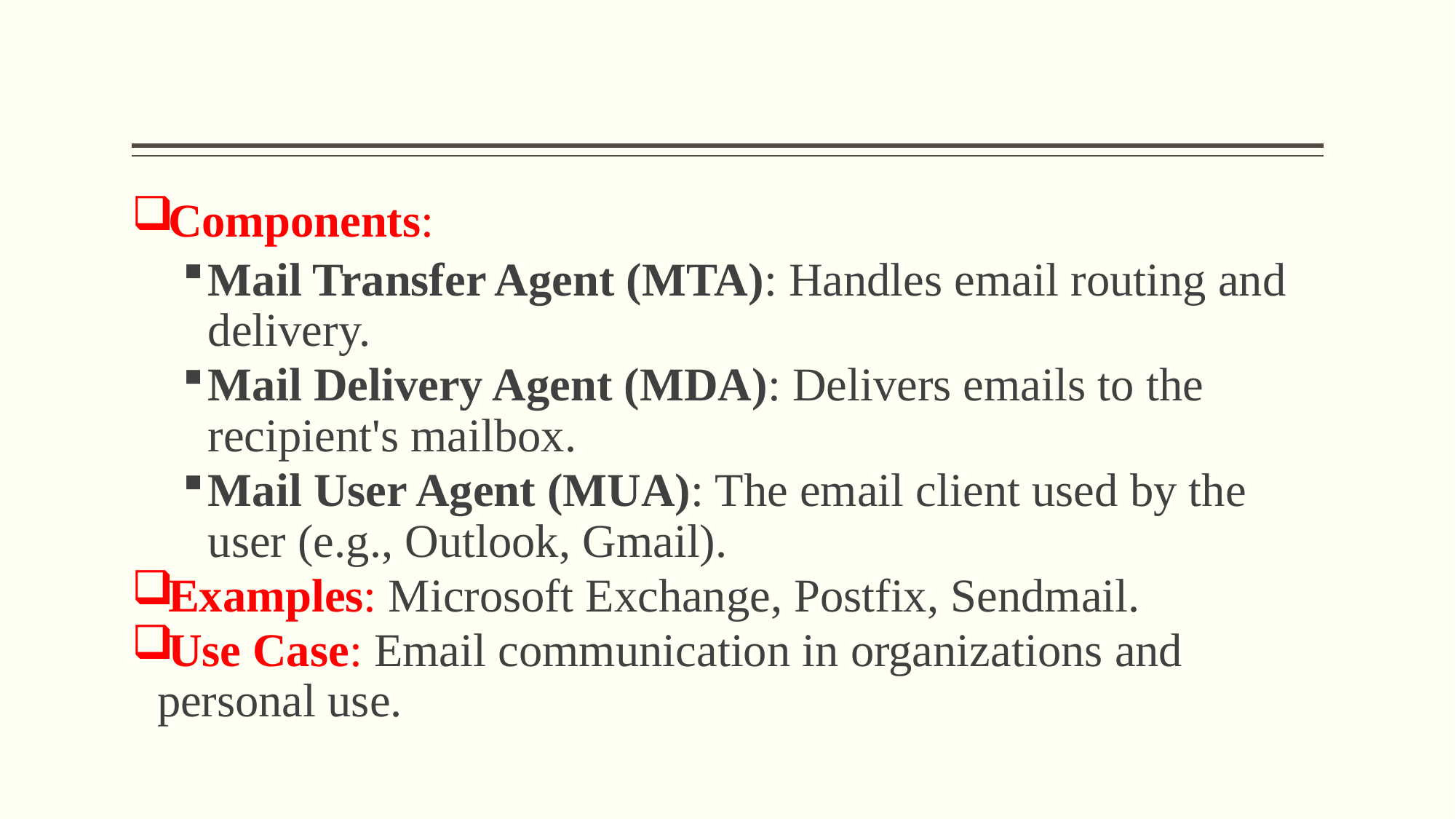

#
Components:
Mail Transfer Agent (MTA): Handles email routing and delivery.
Mail Delivery Agent (MDA): Delivers emails to the recipient's mailbox.
Mail User Agent (MUA): The email client used by the user (e.g., Outlook, Gmail).
Examples: Microsoft Exchange, Postfix, Sendmail.
Use Case: Email communication in organizations and personal use.